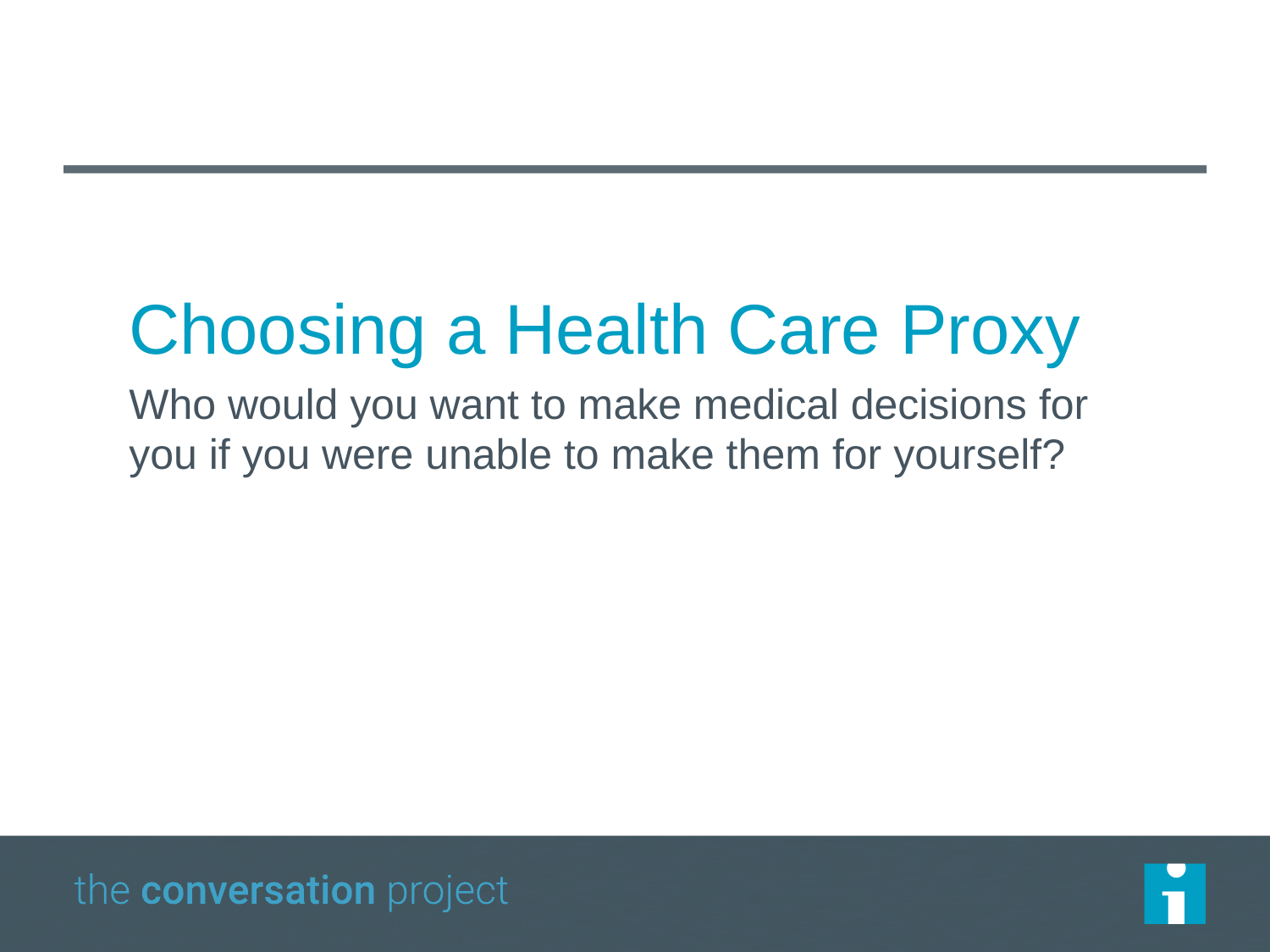

Choosing a Health Care Proxy
Who would you want to make medical decisions for you if you were unable to make them for yourself?